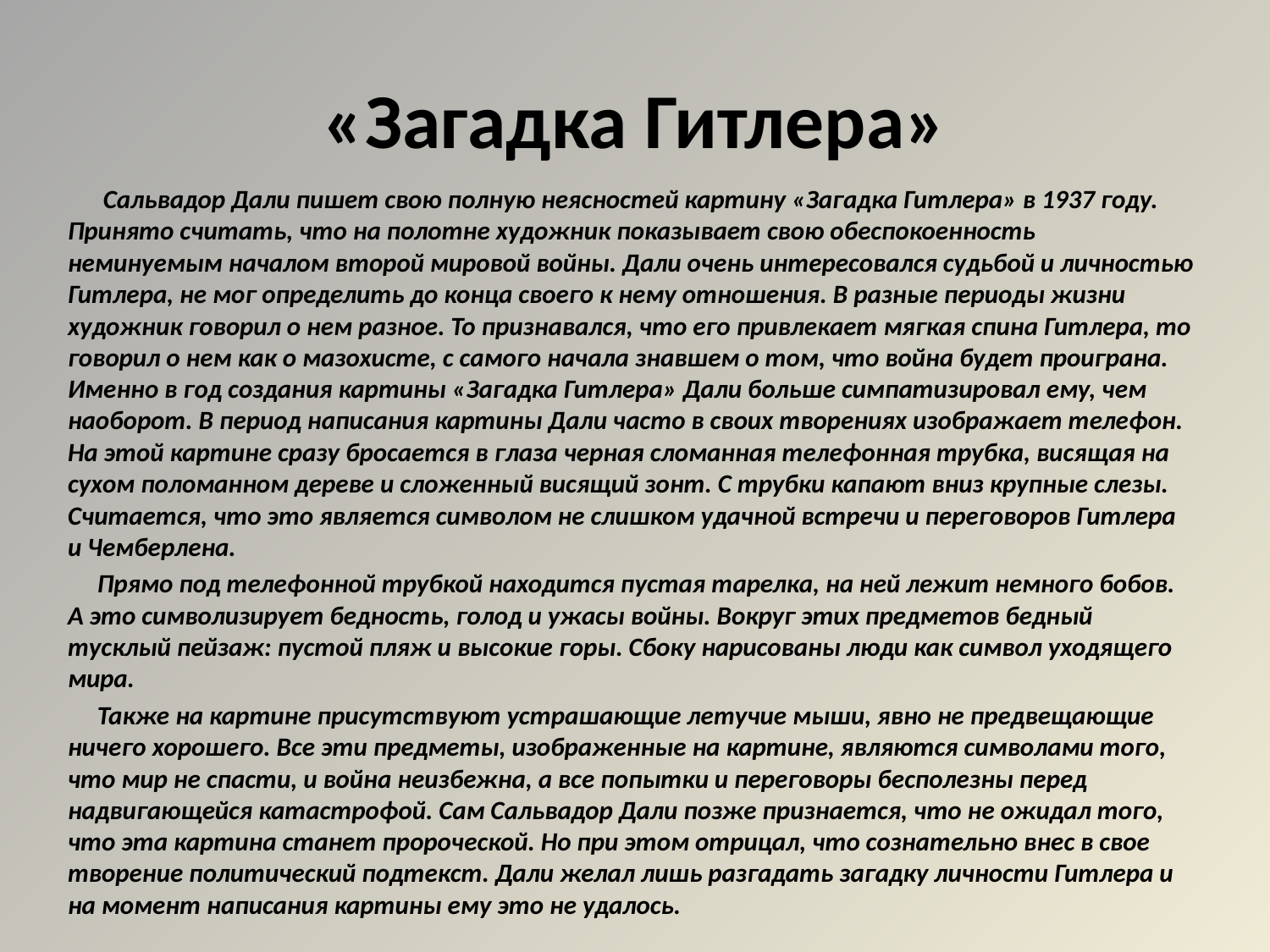

# «Загадка Гитлера»
      Сальвадор Дали пишет свою полную неясностей картину «Загадка Гитлера» в 1937 году. Принято считать, что на полотне художник показывает свою обеспокоенность неминуемым началом второй мировой войны. Дали очень интересовался судьбой и личностью Гитлера, не мог определить до конца своего к нему отношения. В разные периоды жизни художник говорил о нем разное. То признавался, что его привлекает мягкая спина Гитлера, то говорил о нем как о мазохисте, с самого начала знавшем о том, что война будет проиграна. Именно в год создания картины «Загадка Гитлера» Дали больше симпатизировал ему, чем наоборот. В период написания картины Дали часто в своих творениях изображает телефон. На этой картине сразу бросается в глаза черная сломанная телефонная трубка, висящая на сухом поломанном дереве и сложенный висящий зонт. С трубки капают вниз крупные слезы. Считается, что это является символом не слишком удачной встречи и переговоров Гитлера и Чемберлена.
     Прямо под телефонной трубкой находится пустая тарелка, на ней лежит немного бобов. А это символизирует бедность, голод и ужасы войны. Вокруг этих предметов бедный тусклый пейзаж: пустой пляж и высокие горы. Сбоку нарисованы люди как символ уходящего мира.
     Также на картине присутствуют устрашающие летучие мыши, явно не предвещающие ничего хорошего. Все эти предметы, изображенные на картине, являются символами того, что мир не спасти, и война неизбежна, а все попытки и переговоры бесполезны перед надвигающейся катастрофой. Сам Сальвадор Дали позже признается, что не ожидал того, что эта картина станет пророческой. Но при этом отрицал, что сознательно внес в свое творение политический подтекст. Дали желал лишь разгадать загадку личности Гитлера и на момент написания картины ему это не удалось.